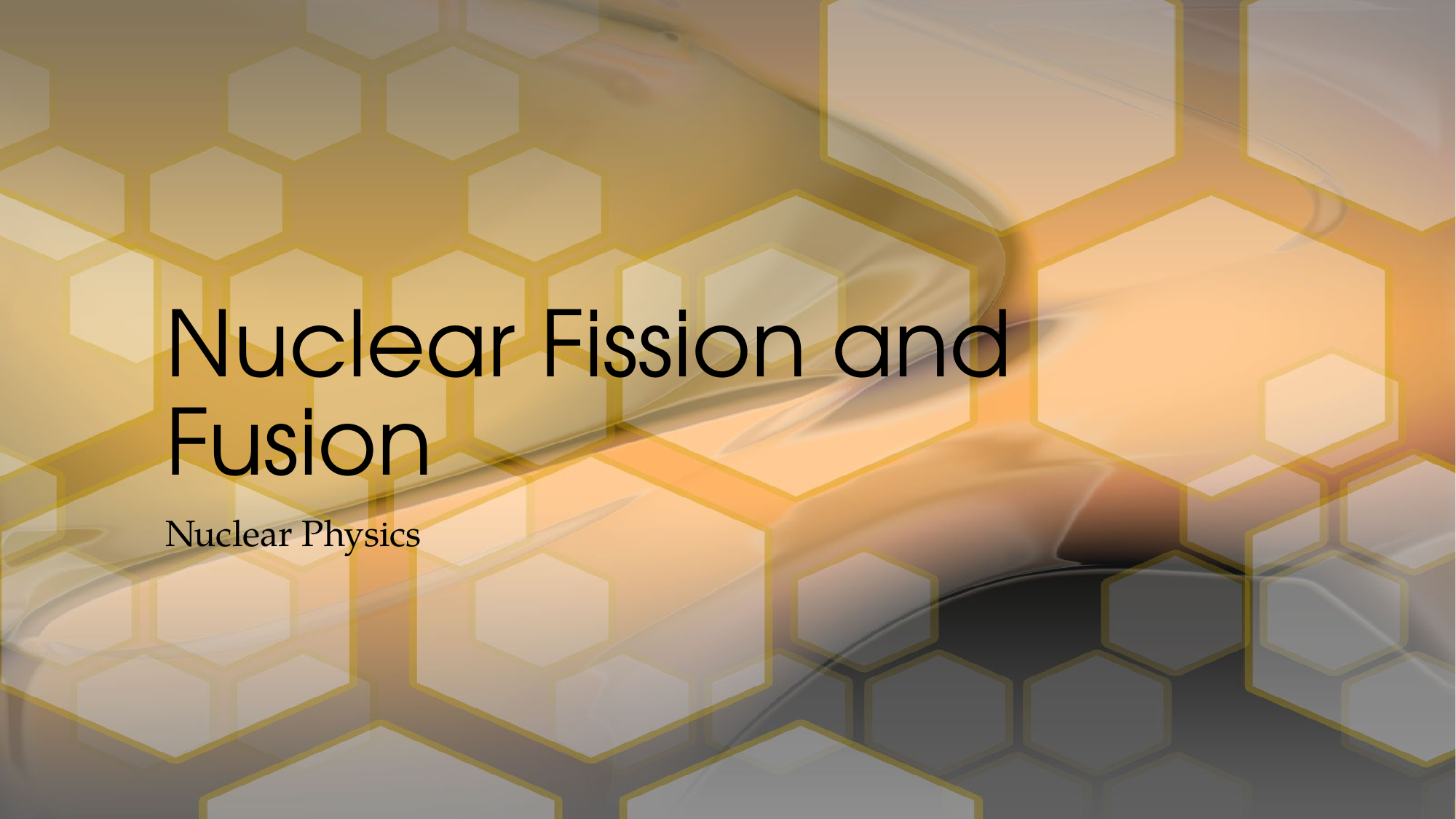

# Nuclear Fission and Fusion
Nuclear Physics